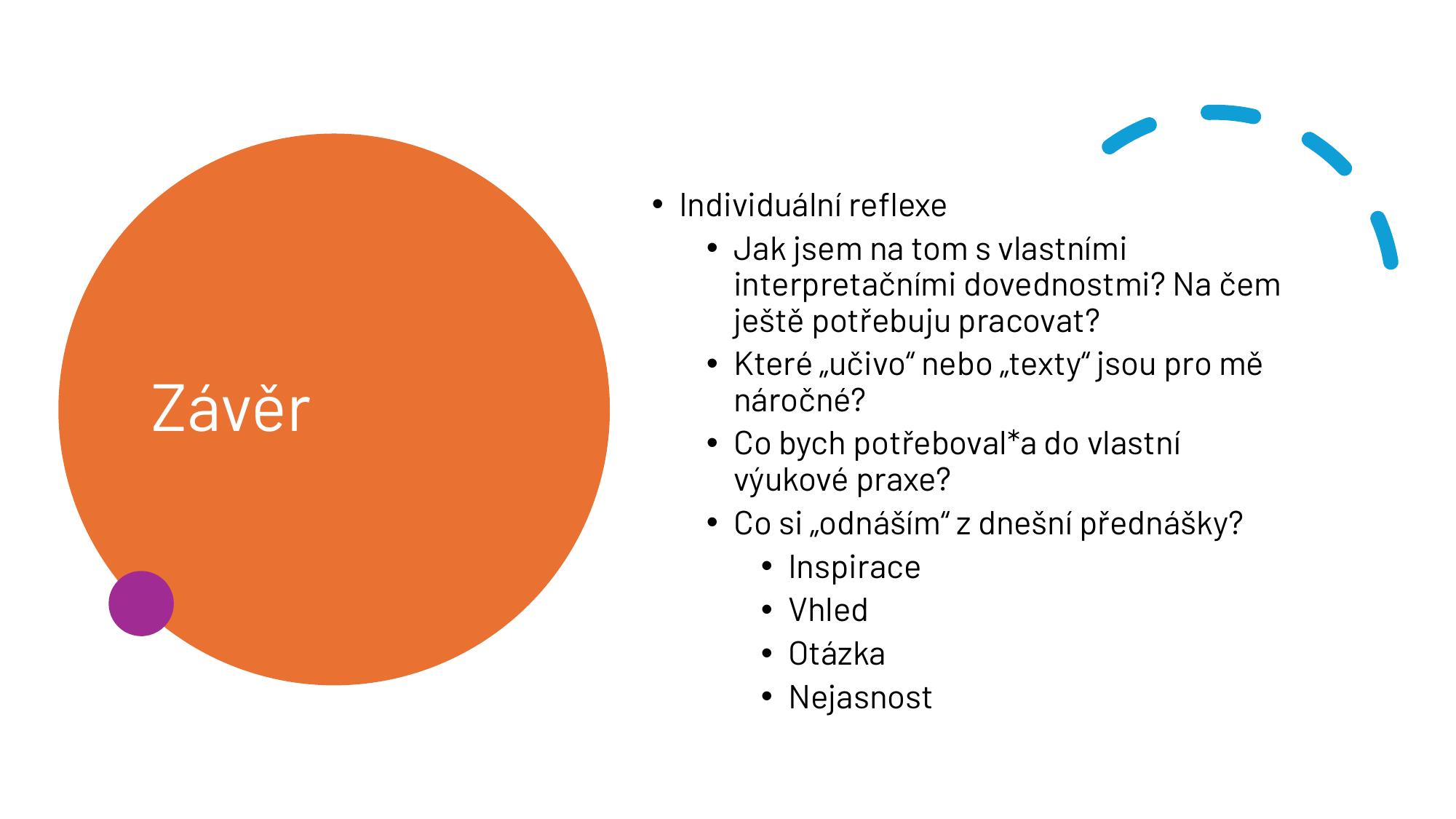

# Závěr
Individuální reflexe
Jak jsem na tom s vlastními interpretačními dovednostmi? Na čem ještě potřebuju pracovat?
Které „učivo“ nebo „texty“ jsou pro mě náročné?
Co bych potřeboval*a do vlastní výukové praxe?
Co si „odnáším“ z dnešní přednášky?
Inspirace
Vhled
Otázka
Nejasnost